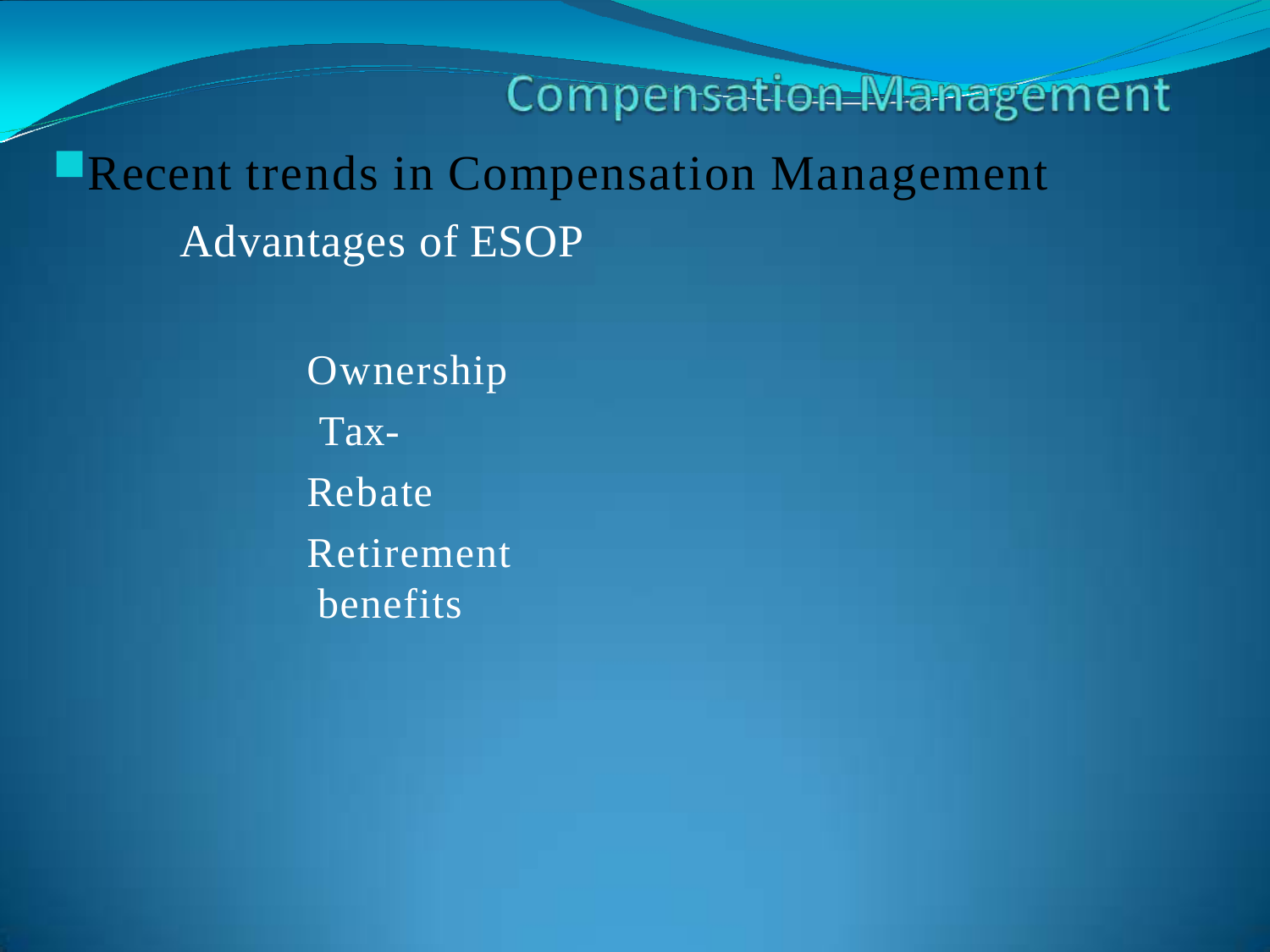

Recent trends in Compensation Management
Advantages of ESOP
Ownership  Tax-Rebate
Retirement benefits